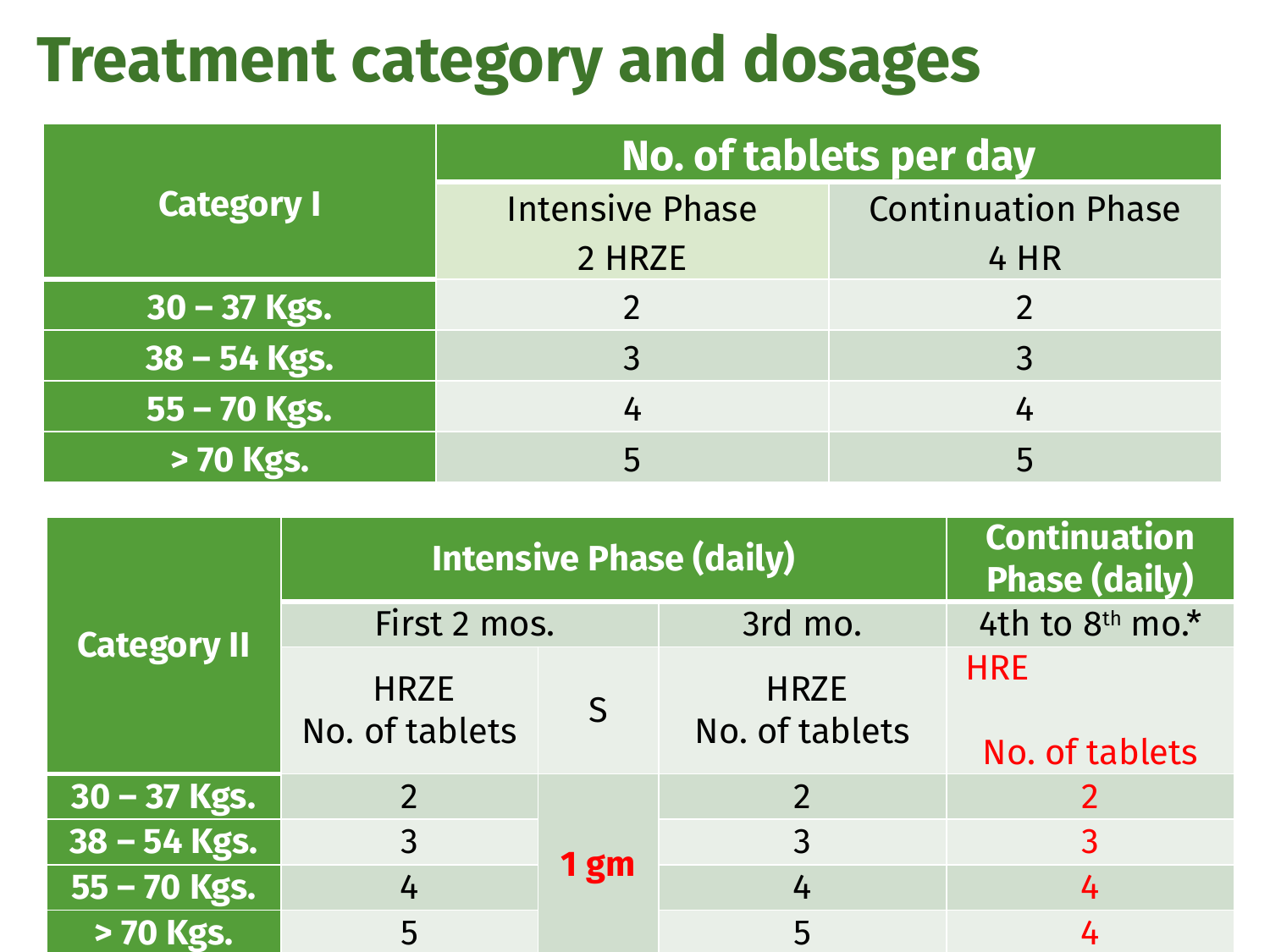

# Treatment category and dosages
| Category I | No. of tablets per day |  |
| --- | --- | --- |
|  | Intensive Phase 2 HRZE | Continuation Phase 4 HR |
| 30 – 37 Kgs. | 2 | 2 |
| 38 – 54 Kgs. | 3 | 3 |
| 55 – 70 Kgs. | 4 | 4 |
| > 70 Kgs. | 5 | 5 |
| Category II | Intensive Phase (daily) |  |  | Continuation Phase (daily) |
| --- | --- | --- | --- | --- |
|  | First 2 mos. |  | 3rd mo. | 4th to 8th mo.\* |
|  | HRZE No. of tablets | S | HRZE No. of tablets | HRE No. of tablets |
| 30 – 37 Kgs. | 2 | 1 gm | 2 | 2 |
| 38 – 54 Kgs. | 3 |  | 3 | 3 |
| 55 – 70 Kgs. | 4 |  | 4 | 4 |
| > 70 Kgs. | 5 |  | 5 | 4 |